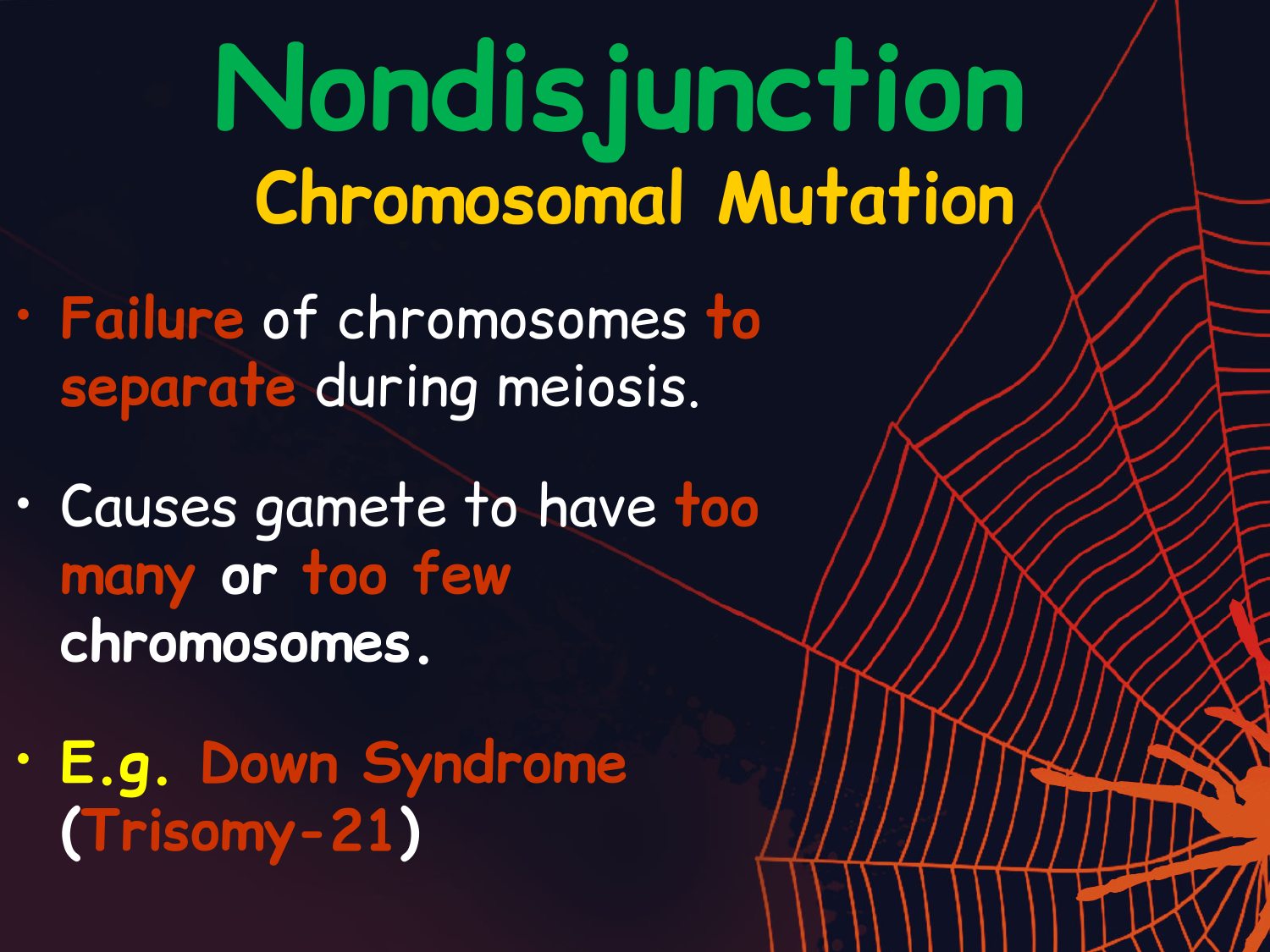

# Nondisjunction Chromosomal Mutation
Failure of chromosomes to separate during meiosis.
Causes gamete to have too many or too few chromosomes.
E.g. Down Syndrome (Trisomy-21)